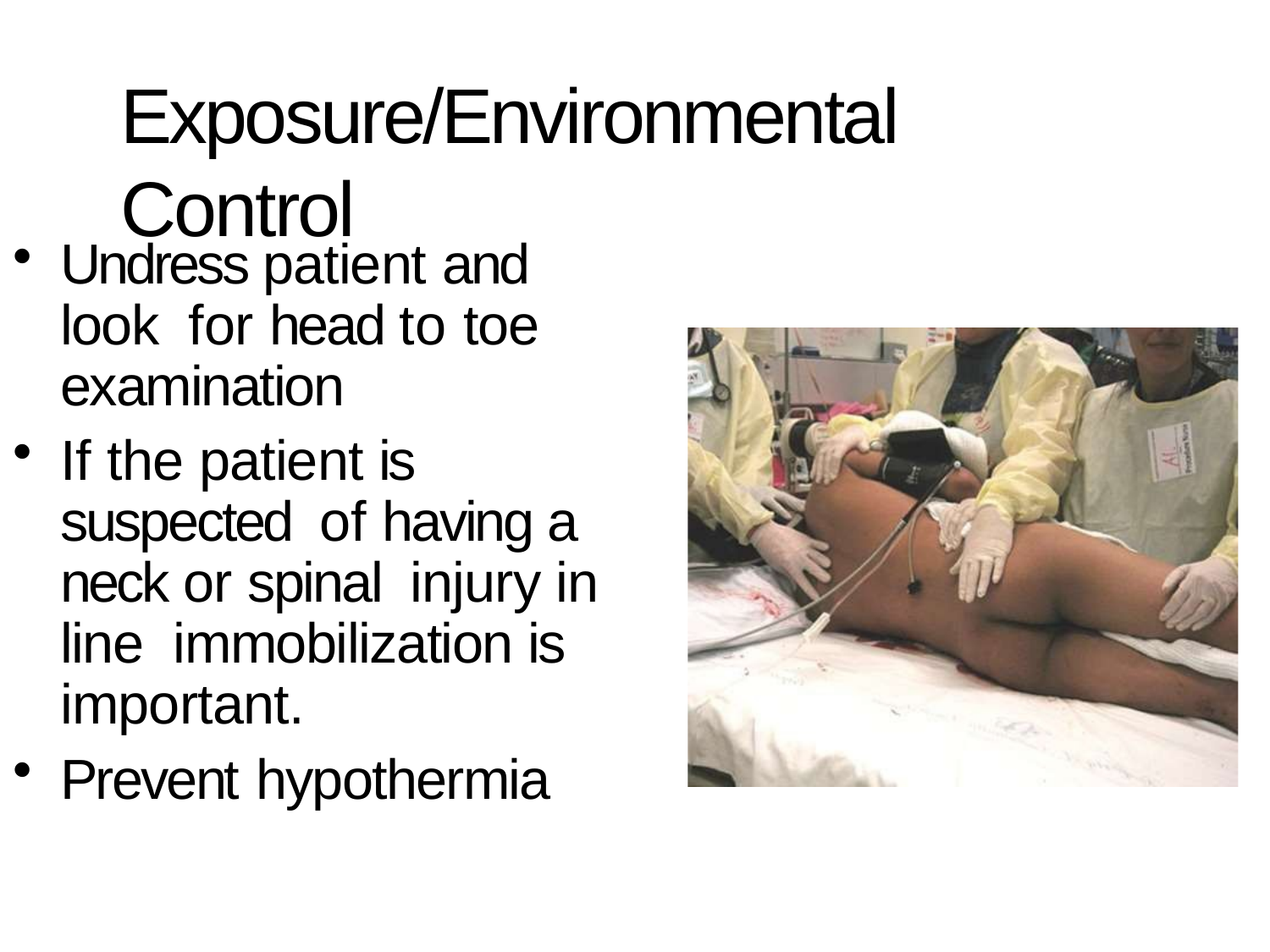

# Exposure/Environmental Control
Undress patient and look  for head to toe  examination
If the patient is suspected  of having a neck or spinal  injury in line  immobilization is  important.
Prevent hypothermia